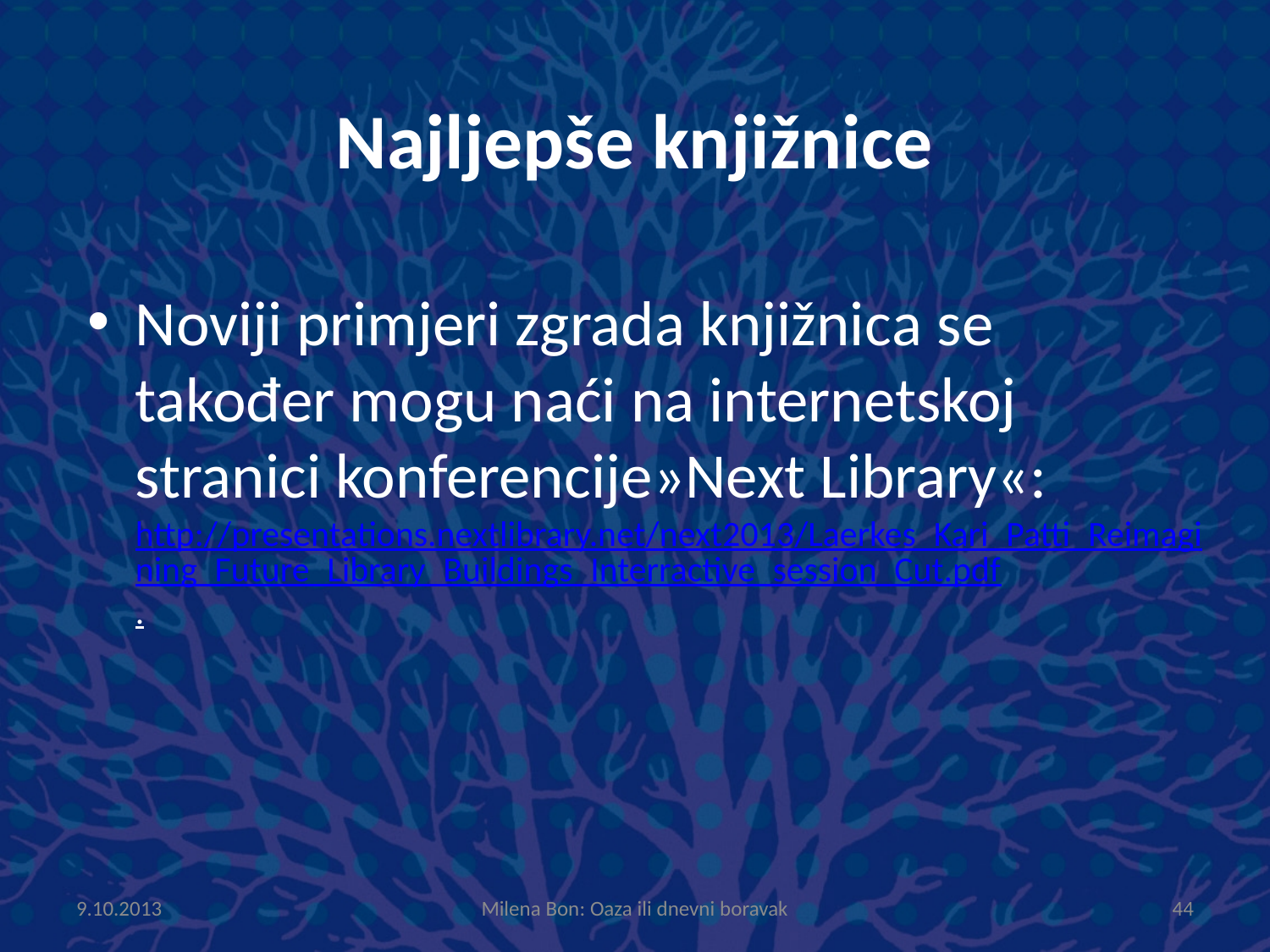

# Najljepše knjižnice
Noviji primjeri zgrada knjižnica se također mogu naći na internetskoj stranici konferencije»Next Library«: http://presentations.nextlibrary.net/next2013/Laerkes_Kari_Patti_Reimagining_Future_Library_Buildings_Interractive_session_Cut.pdf.

9.10.2013
Milena Bon: Oaza ili dnevni boravak
44